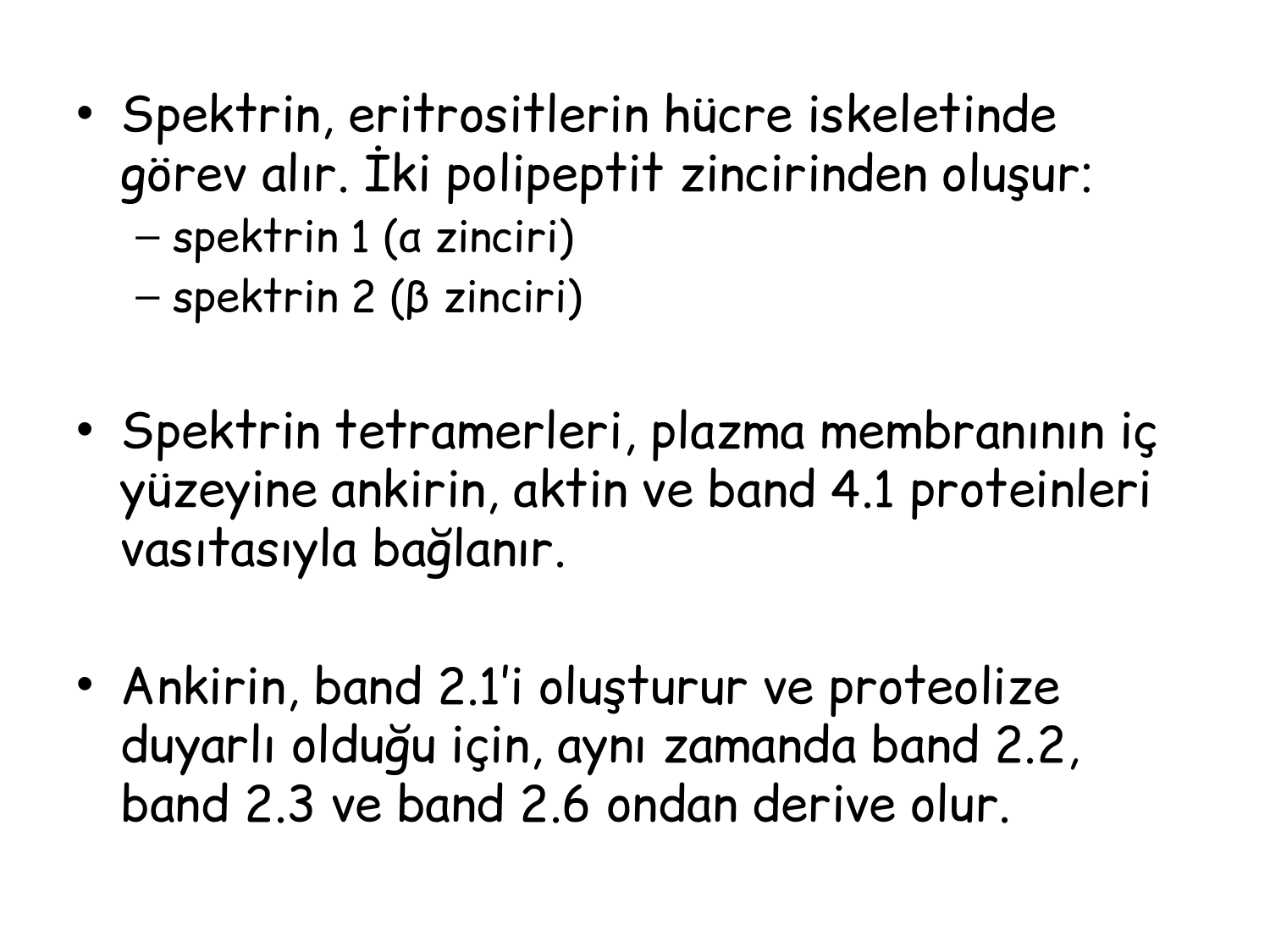

Spektrin, eritrositlerin hücre iskeletinde görev alır. İki polipeptit zincirinden oluşur:
spektrin 1 (α zinciri)
spektrin 2 (β zinciri)

Spektrin tetramerleri, plazma membranının iç yüzeyine ankirin, aktin ve band 4.1 proteinleri vasıtasıyla bağlanır.

Ankirin, band 2.1’i oluşturur ve proteolize duyarlı olduğu için, aynı zamanda band 2.2, band 2.3 ve band 2.6 ondan derive olur.